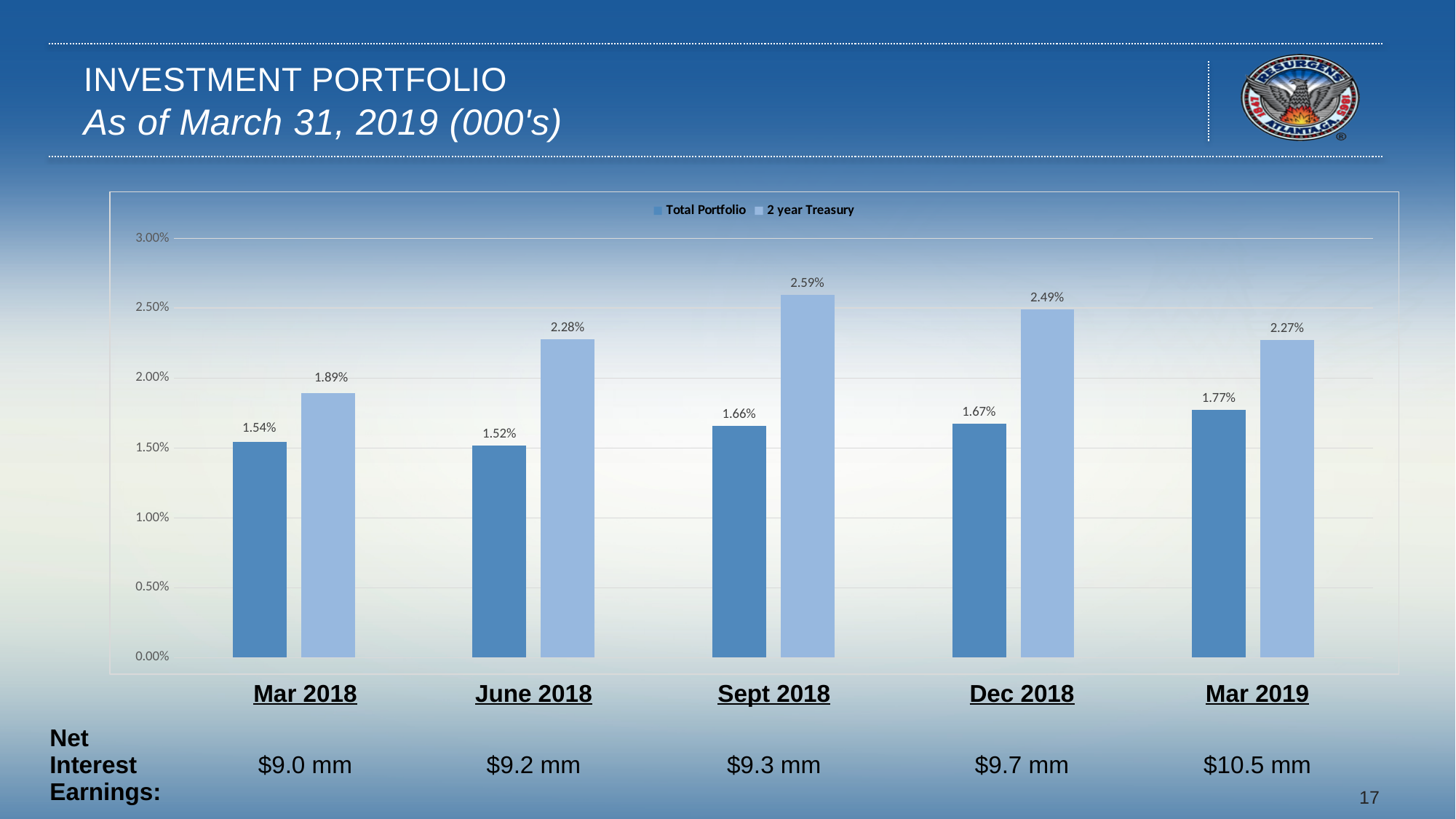

# Investment Portfolio As of March 31, 2019 (000's)

### Chart

| Category | Total Portfolio | 2 year Treasury |
|---|---|---|
| Mar 2018 | 0.015424508310428263 | 0.0189 |
| June 2018 | 0.015169701625607105 | 0.022752999999999995 |
| Sept 2018 | 0.016570983116884135 | 0.025948 |
| Dec 2018 | 0.01673995505745588 | 0.0249 |
| Mar 2019 | 0.0177 | 0.0227 |
|  | Mar 2018 | June 2018 | Sept 2018 | Dec 2018 | Mar 2019 |
| --- | --- | --- | --- | --- | --- |
| Net Interest Earnings: | $9.0 mm | $9.2 mm | $9.3 mm | $9.7 mm | $10.5 mm |
17